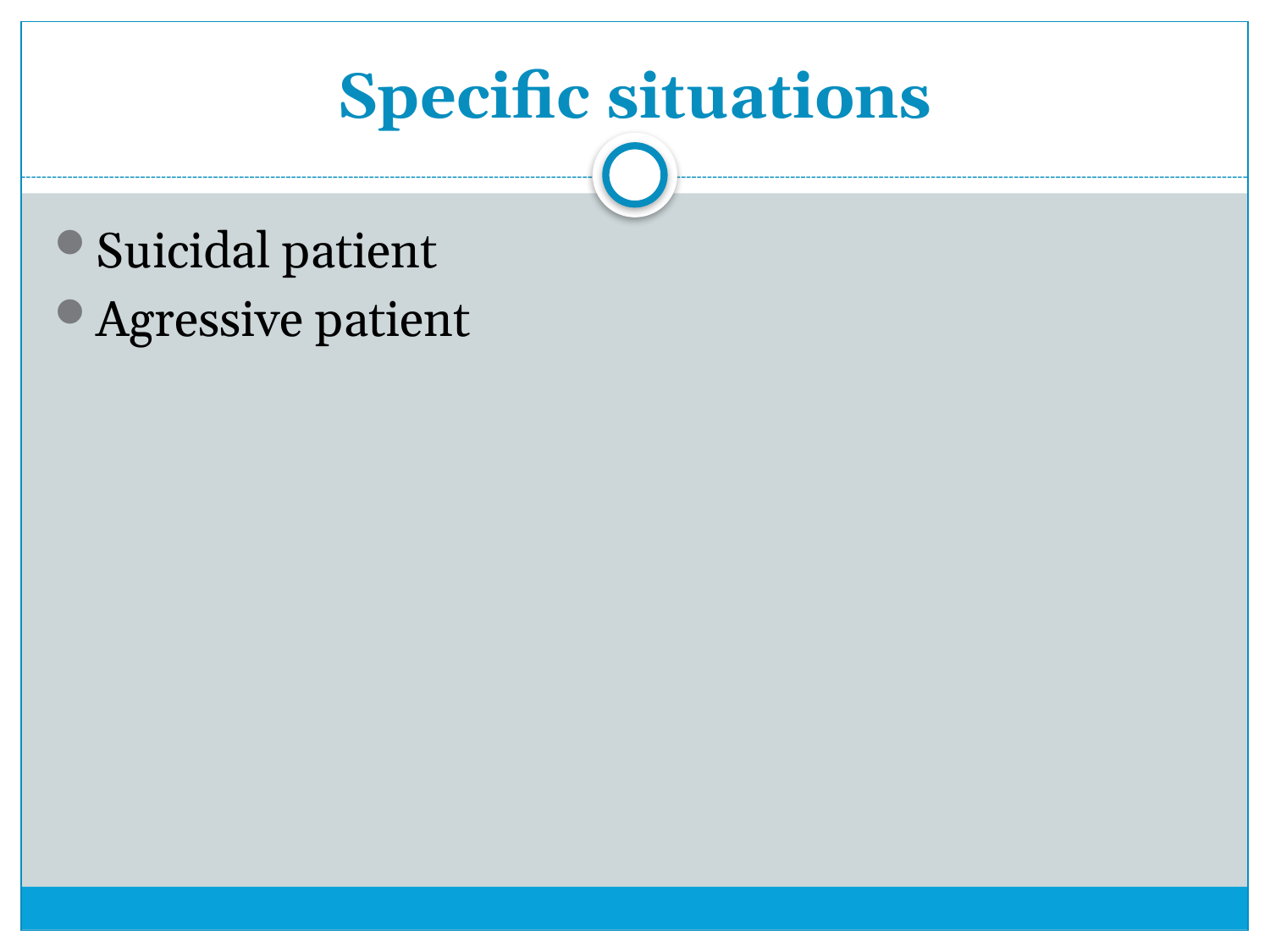

# Specific situations
Suicidal patient
Agressive patient